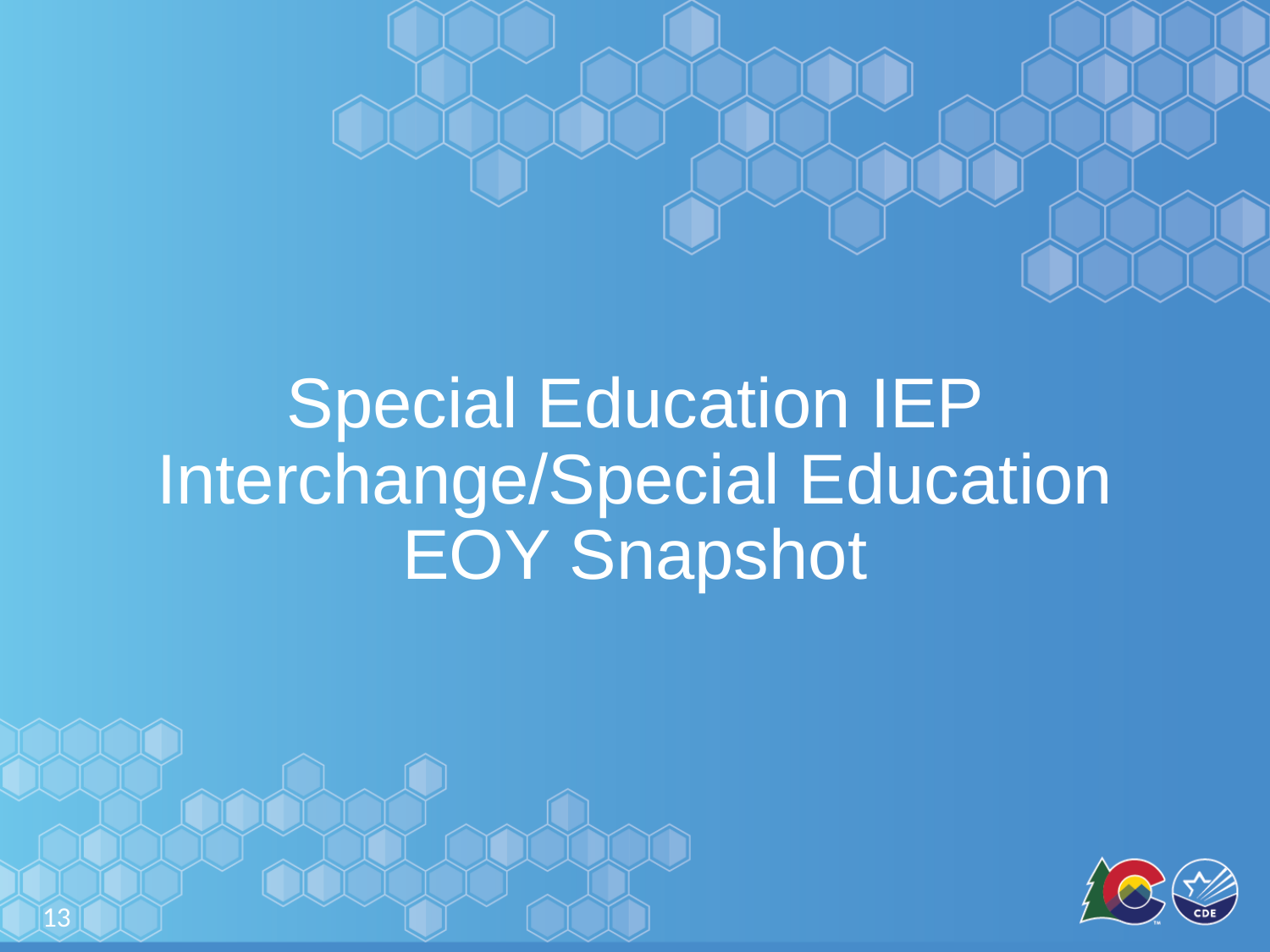

# Special Education IEP Interchange/Special Education EOY Snapshot
13